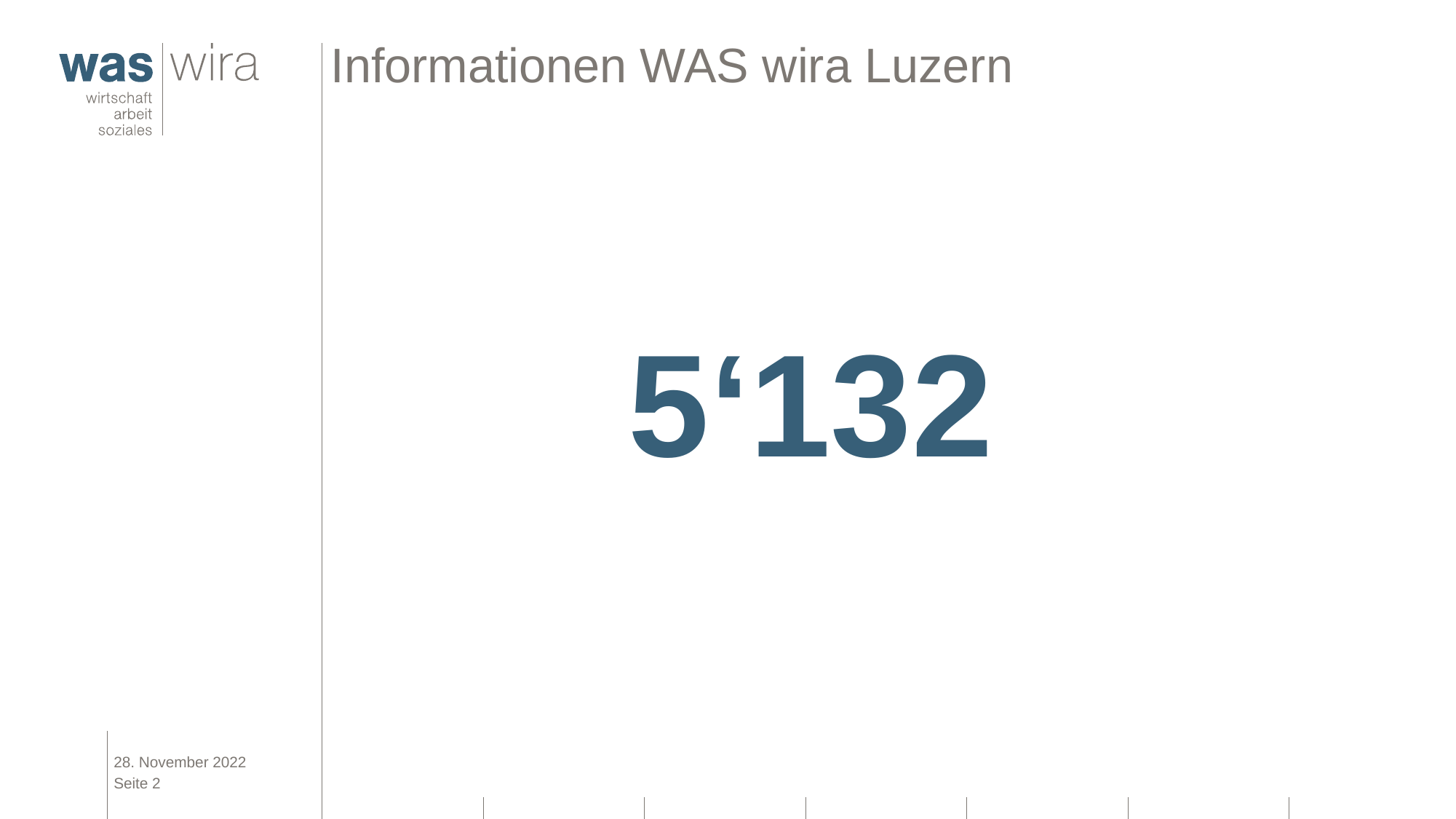

# Informationen WAS wira Luzern
5‘132

28. November 2022
Seite 2